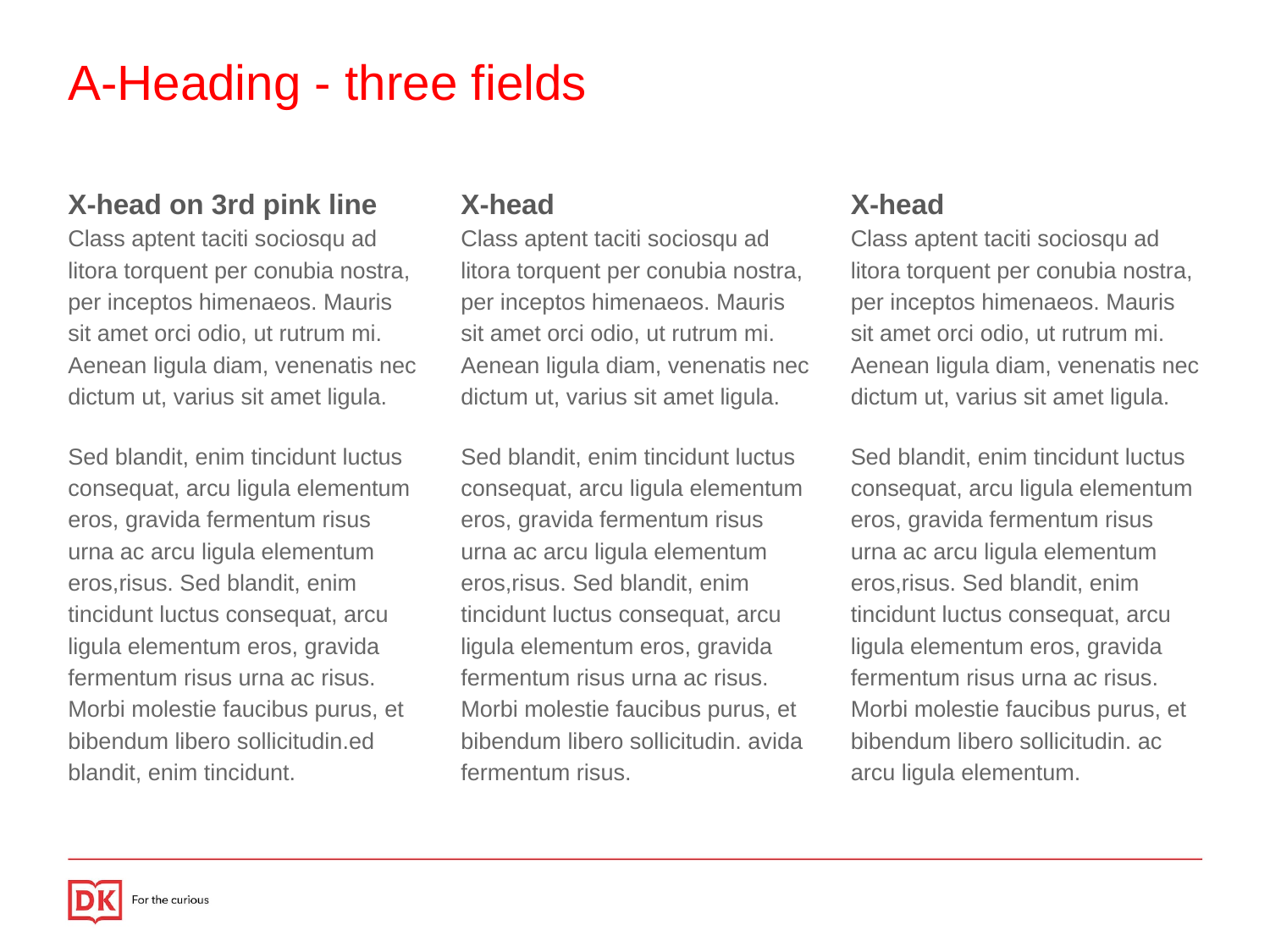

A-Heading - three fields
X-head on 3rd pink line
Class aptent taciti sociosqu ad litora torquent per conubia nostra, per inceptos himenaeos. Mauris sit amet orci odio, ut rutrum mi. Aenean ligula diam, venenatis nec dictum ut, varius sit amet ligula.
Sed blandit, enim tincidunt luctus consequat, arcu ligula elementum eros, gravida fermentum risus urna ac arcu ligula elementum eros,risus. Sed blandit, enim tincidunt luctus consequat, arcu ligula elementum eros, gravida fermentum risus urna ac risus. Morbi molestie faucibus purus, et bibendum libero sollicitudin.ed blandit, enim tincidunt.
X-head
Class aptent taciti sociosqu ad litora torquent per conubia nostra, per inceptos himenaeos. Mauris sit amet orci odio, ut rutrum mi. Aenean ligula diam, venenatis nec dictum ut, varius sit amet ligula.
Sed blandit, enim tincidunt luctus consequat, arcu ligula elementum eros, gravida fermentum risus urna ac arcu ligula elementum eros,risus. Sed blandit, enim tincidunt luctus consequat, arcu ligula elementum eros, gravida fermentum risus urna ac risus. Morbi molestie faucibus purus, et bibendum libero sollicitudin. avida fermentum risus.
X-head
Class aptent taciti sociosqu ad litora torquent per conubia nostra, per inceptos himenaeos. Mauris sit amet orci odio, ut rutrum mi. Aenean ligula diam, venenatis nec dictum ut, varius sit amet ligula.
Sed blandit, enim tincidunt luctus consequat, arcu ligula elementum eros, gravida fermentum risus urna ac arcu ligula elementum eros,risus. Sed blandit, enim tincidunt luctus consequat, arcu ligula elementum eros, gravida fermentum risus urna ac risus. Morbi molestie faucibus purus, et bibendum libero sollicitudin. ac arcu ligula elementum.